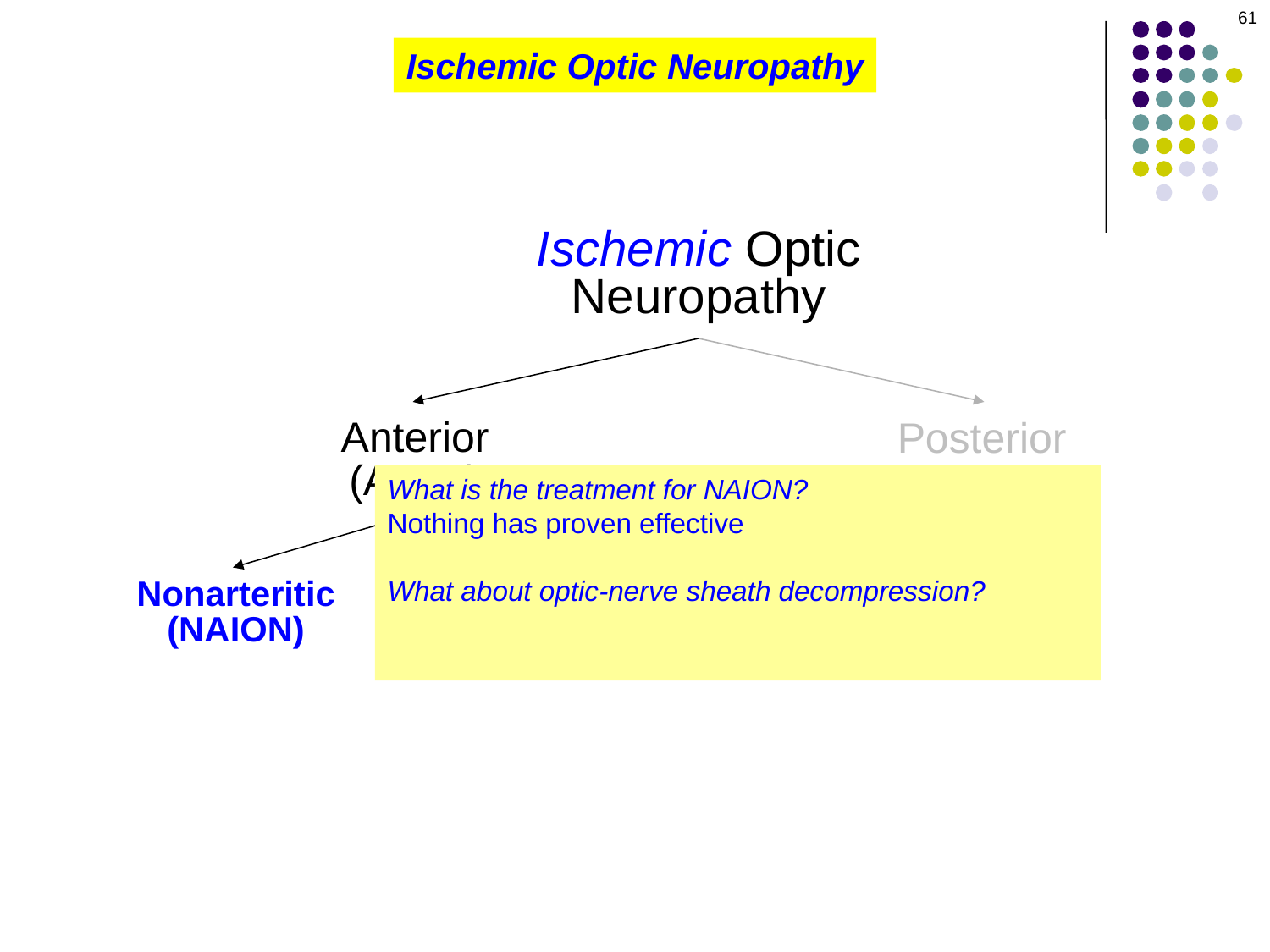

61
Ischemic Optic Neuropathy
Ischemic Optic
Neuropathy

Anterior
(AION)
Posterior
(PION)
What is the treatment for NAION?
Nothing has proven effective

What about optic-nerve sheath decompression?
It was proven ineffective, and possibly harmful,
in the  Ischemic Optic Neuropathy Decompression  Trial

Nonarteritic
(NAION)
Arteritic
(AAION)